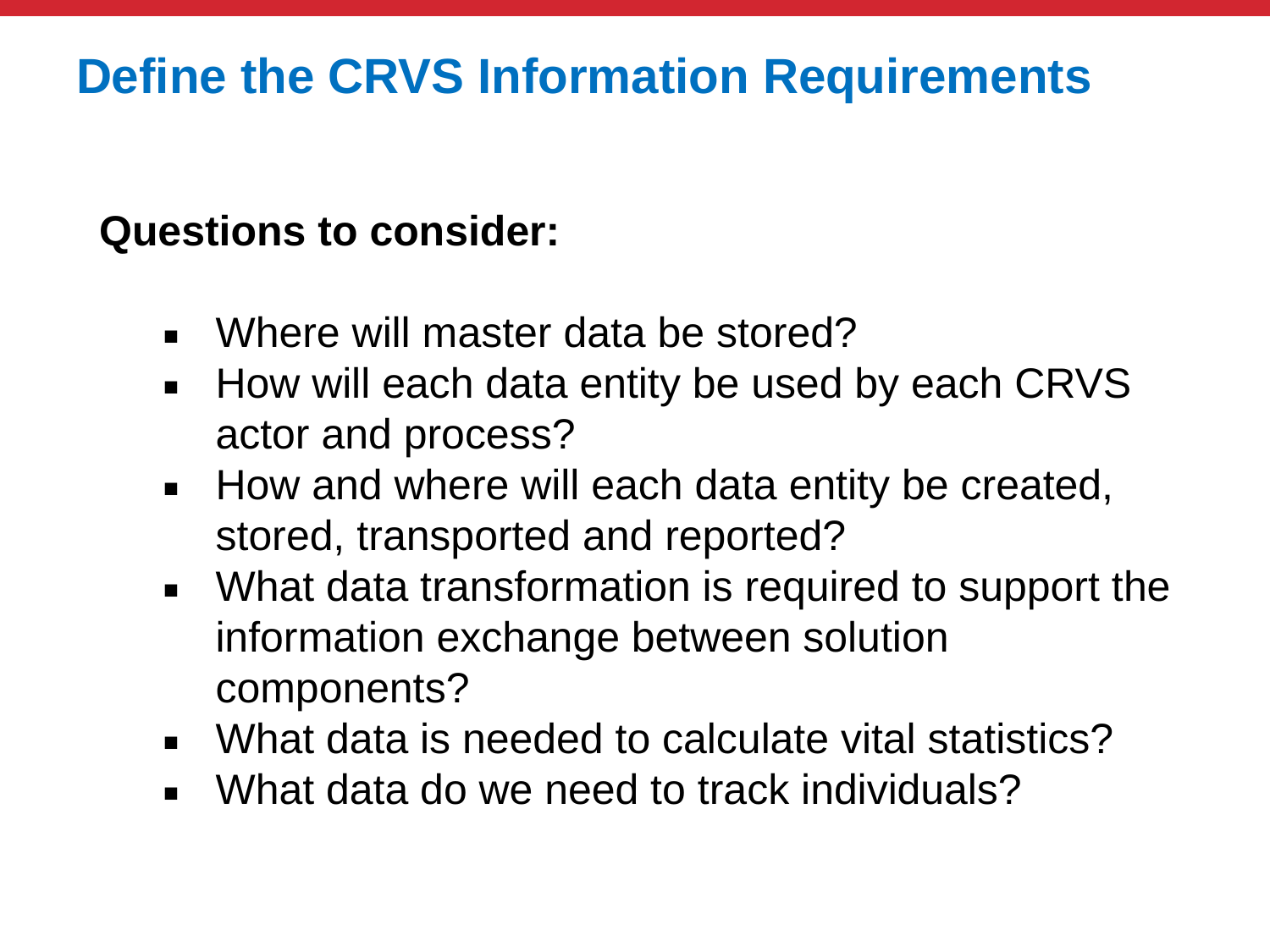

# Define the CRVS Information Requirements
Questions to consider:

Where will master data be stored?
How will each data entity be used by each CRVS actor and process?
How and where will each data entity be created, stored, transported and reported?
What data transformation is required to support the information exchange between solution components?
What data is needed to calculate vital statistics?
What data do we need to track individuals?